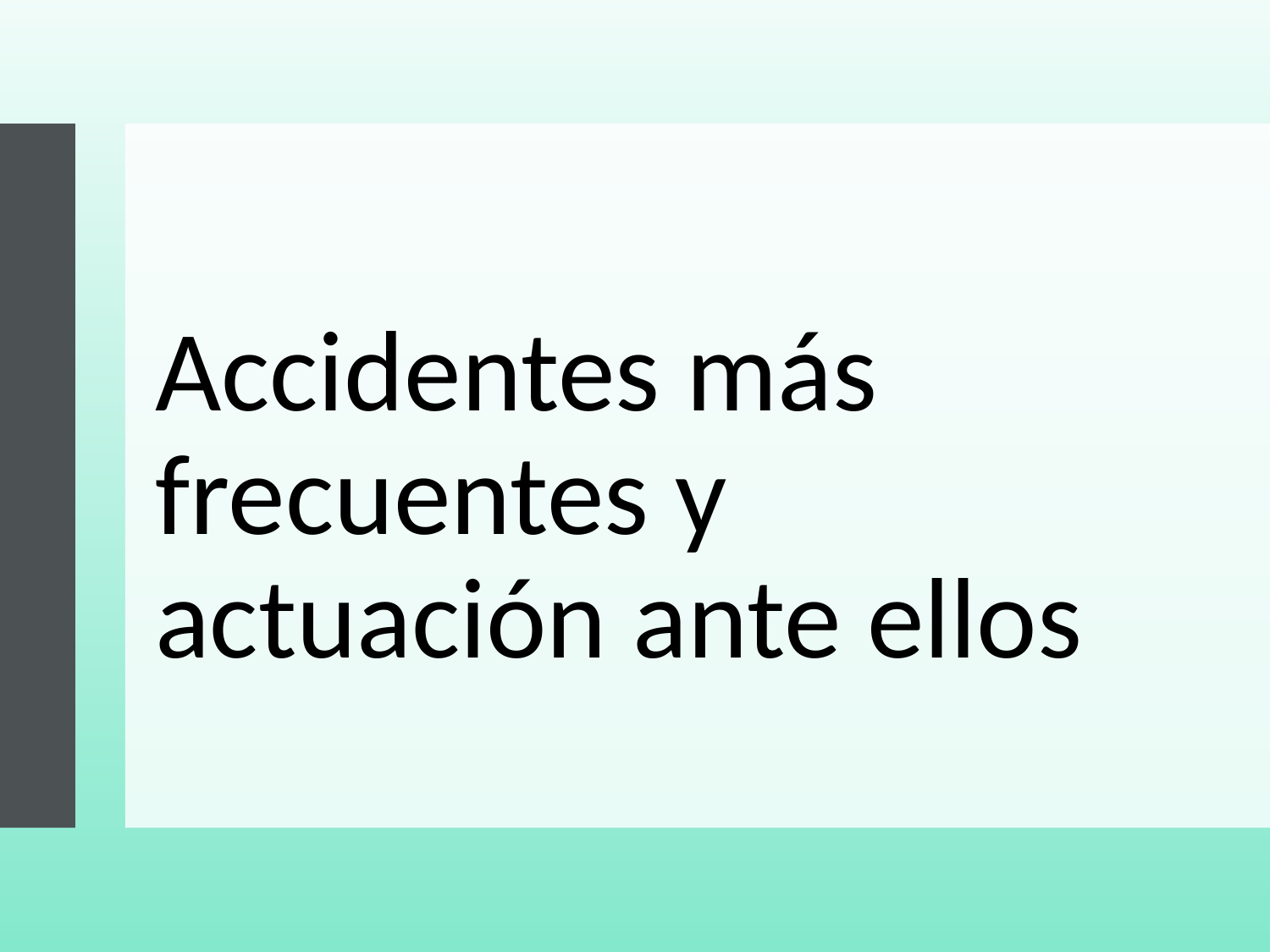

# Accidentes más frecuentes y actuación ante ellos